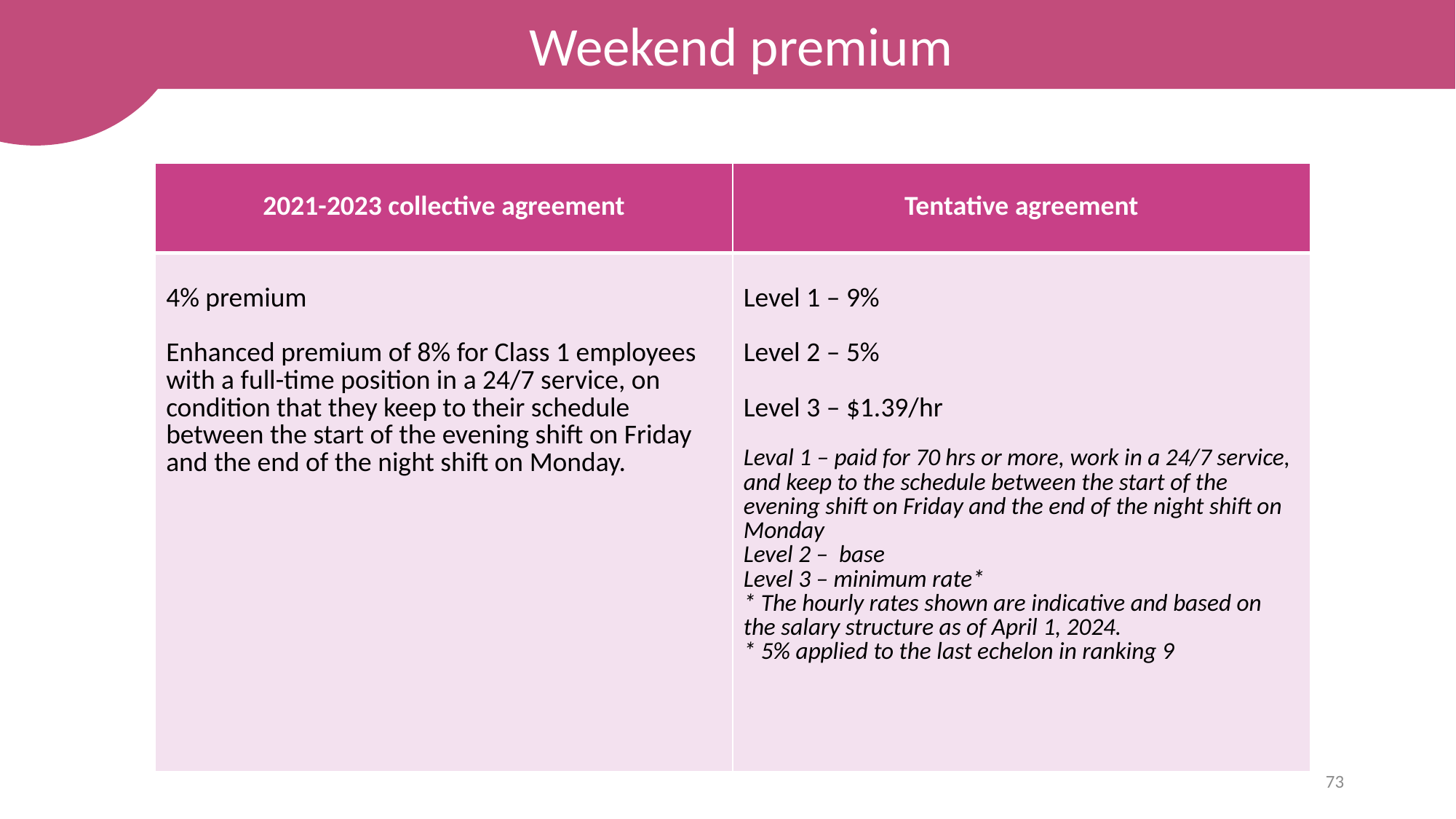

Weekend premium

| 2021-2023 collective agreement | Tentative agreement |
| --- | --- |
| 4% premium Enhanced premium of 8% for Class 1 employees with a full-time position in a 24/7 service, on condition that they keep to their schedule between the start of the evening shift on Friday and the end of the night shift on Monday. | Level 1 – 9% Level 2 – 5% Level 3 – $1.39/hr Leval 1 – paid for 70 hrs or more, work in a 24/7 service, and keep to the schedule between the start of the evening shift on Friday and the end of the night shift on Monday Level 2 – base Level 3 – minimum rate\* \* The hourly rates shown are indicative and based on the salary structure as of April 1, 2024. \* 5% applied to the last echelon in ranking 9 |
73